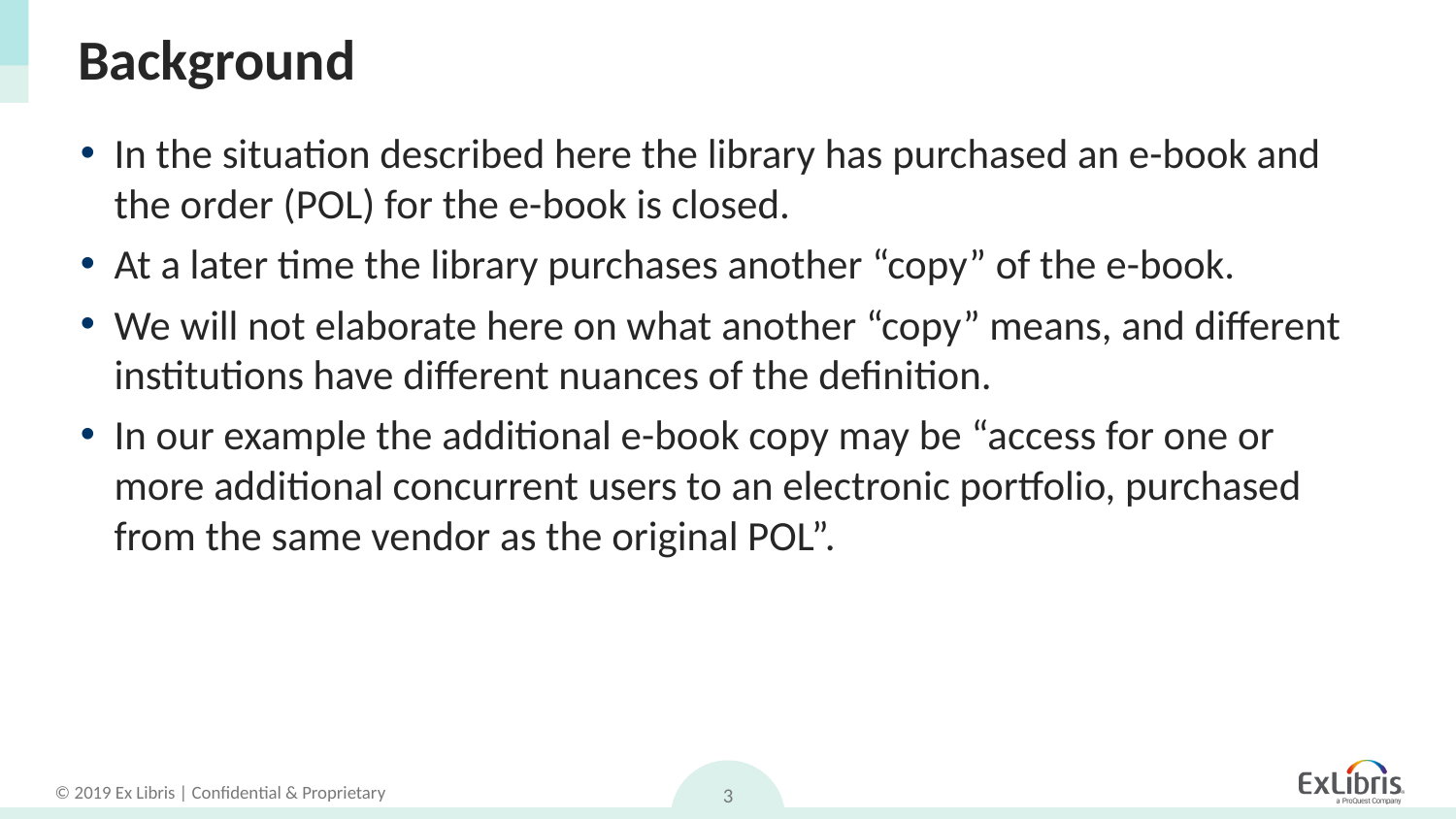

# Background
In the situation described here the library has purchased an e-book and the order (POL) for the e-book is closed.
At a later time the library purchases another “copy” of the e-book.
We will not elaborate here on what another “copy” means, and different institutions have different nuances of the definition.
In our example the additional e-book copy may be “access for one or more additional concurrent users to an electronic portfolio, purchased from the same vendor as the original POL”.

3